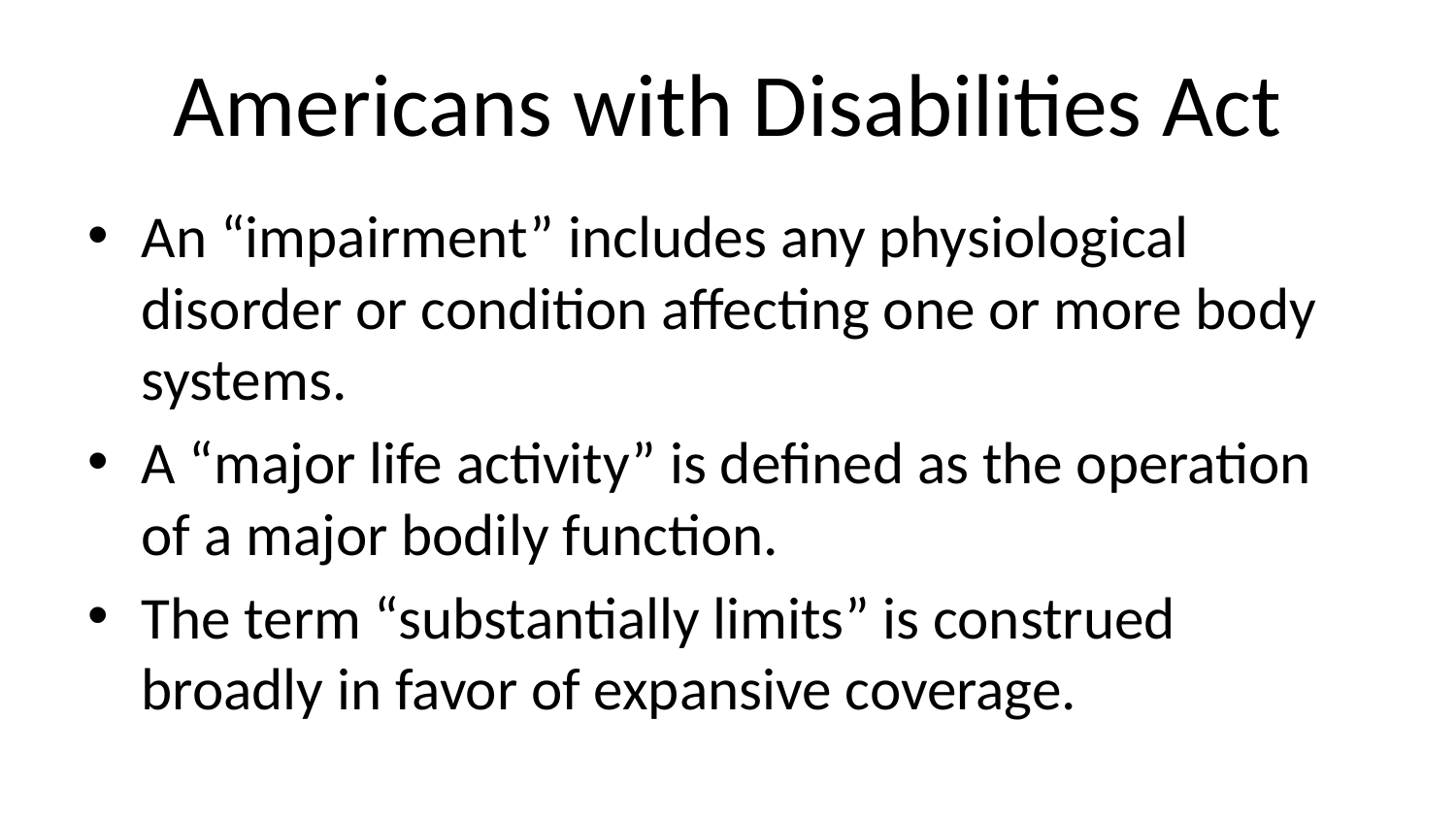

# Americans with Disabilities Act
An “impairment” includes any physiological disorder or condition affecting one or more body systems.
A “major life activity” is defined as the operation of a major bodily function.
The term “substantially limits” is construed broadly in favor of expansive coverage.